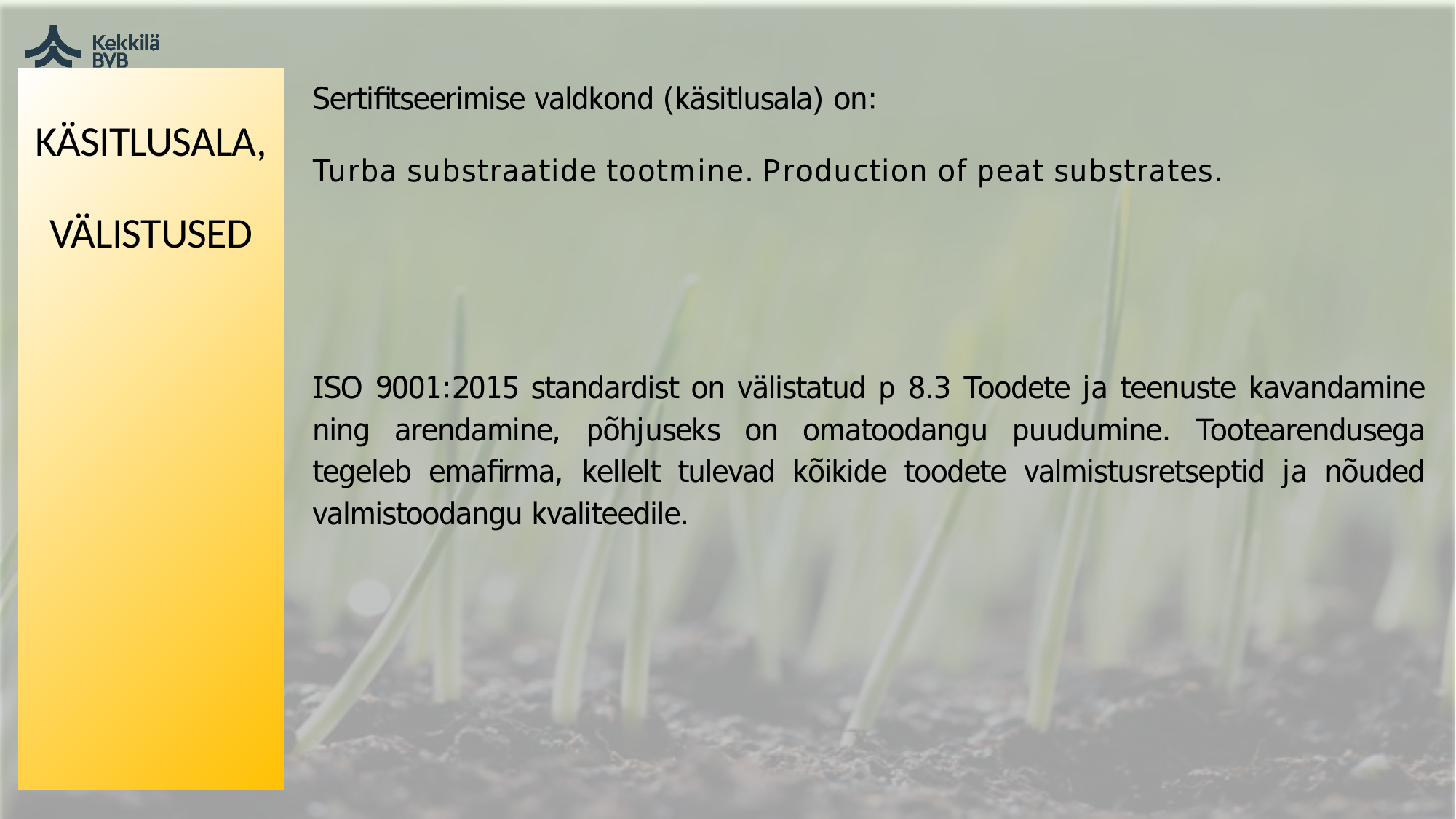

# KÄSITLUSALA, VÄLISTUSED
Sertifitseerimise valdkond (käsitlusala) on:
Turba substraatide tootmine. Production of peat substrates.

ISO 9001:2015 standardist on välistatud p 8.3 Toodete ja teenuste kavandamine ning arendamine, põhjuseks on omatoodangu puudumine. Tootearendusega tegeleb emafirma, kellelt tulevad kõikide toodete valmistusretseptid ja nõuded valmistoodangu kvaliteedile.